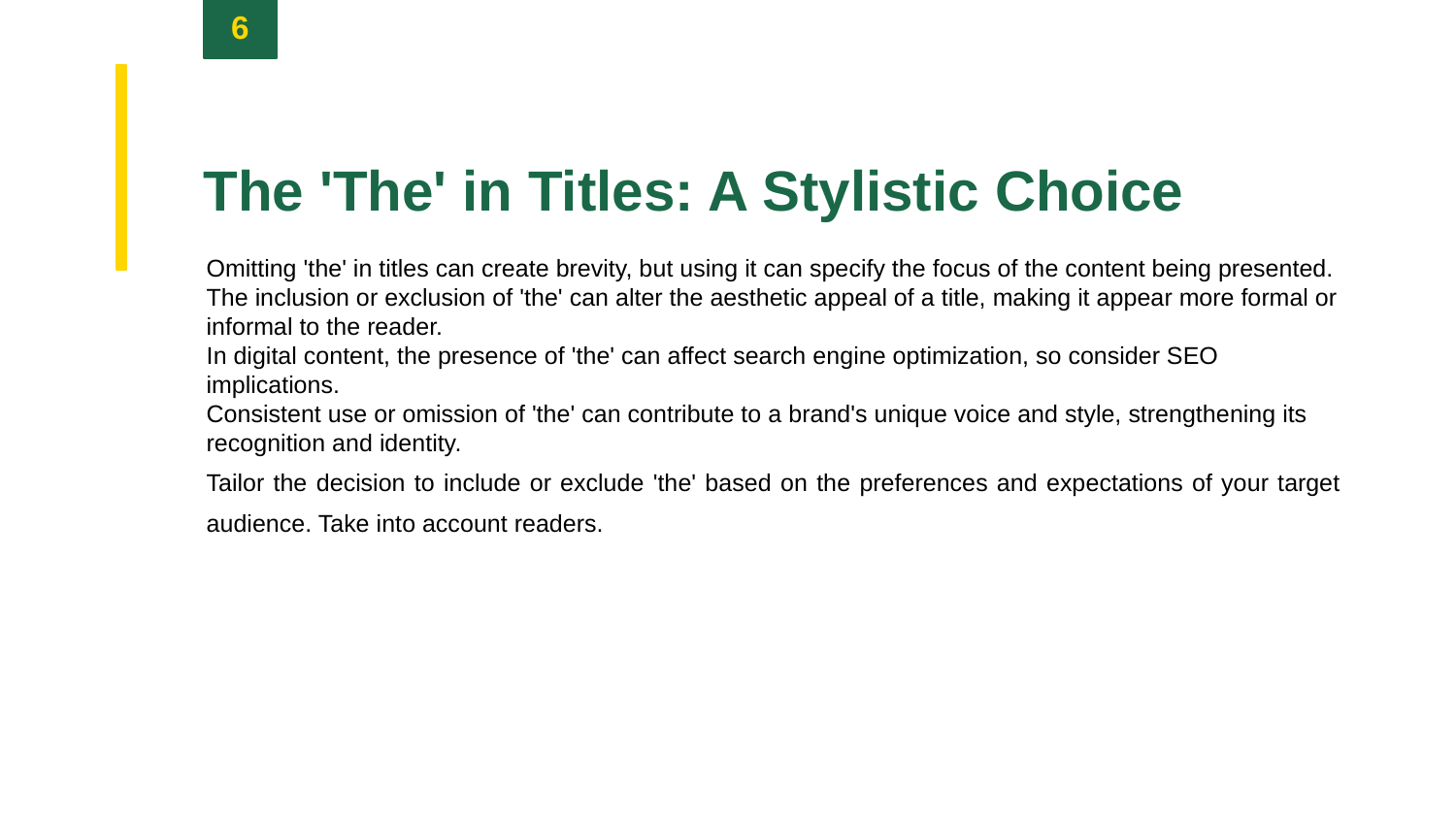

6

The 'The' in Titles: A Stylistic Choice
Omitting 'the' in titles can create brevity, but using it can specify the focus of the content being presented.
The inclusion or exclusion of 'the' can alter the aesthetic appeal of a title, making it appear more formal or informal to the reader.
In digital content, the presence of 'the' can affect search engine optimization, so consider SEO implications.
Consistent use or omission of 'the' can contribute to a brand's unique voice and style, strengthening its recognition and identity.
Tailor the decision to include or exclude 'the' based on the preferences and expectations of your target audience. Take into account readers.